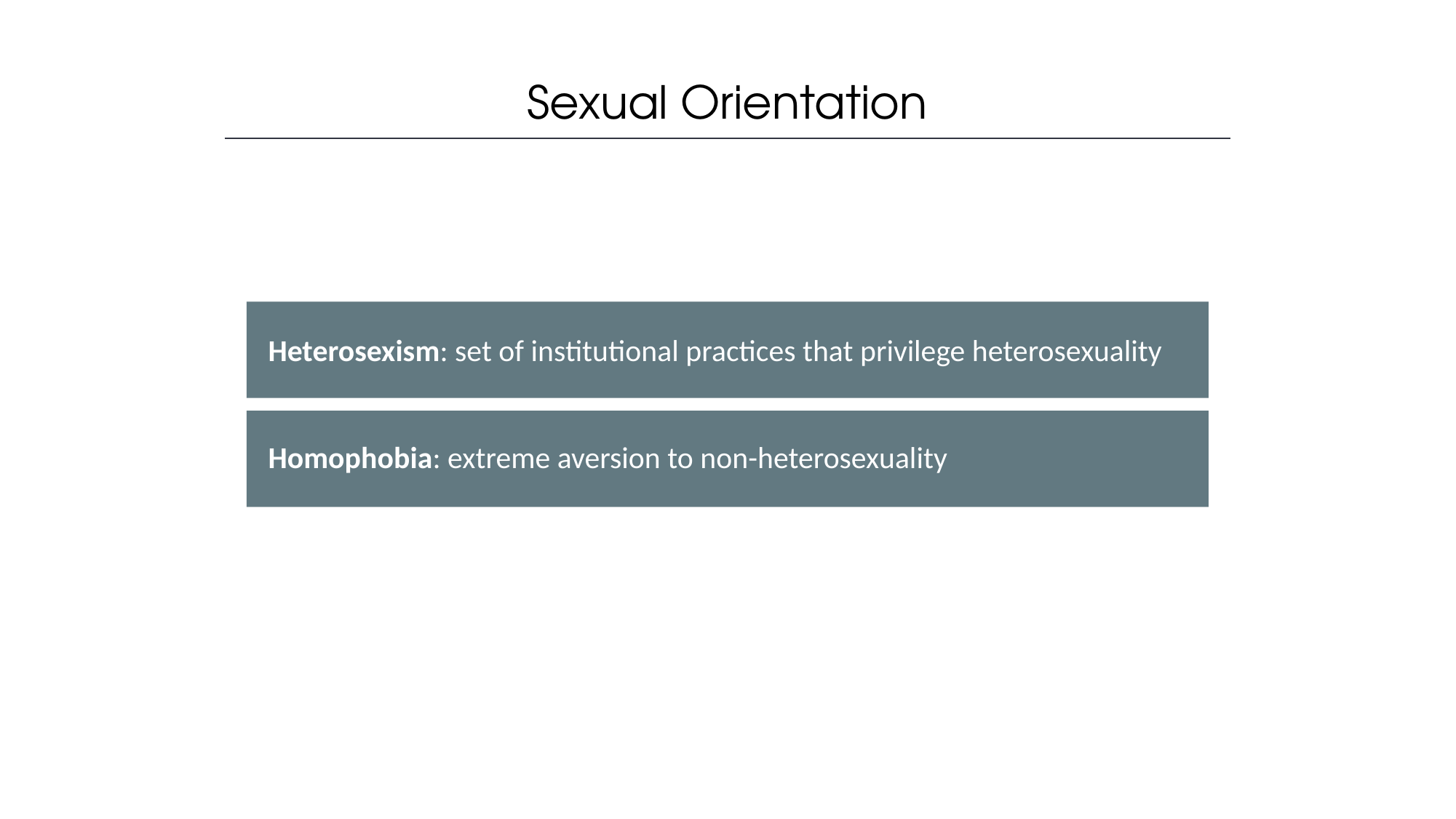

Sexual Orientation
HAWKES LEARNING

Heterosexism: set of institutional practices that privilege heterosexuality

Homophobia: extreme aversion to non-heterosexuality